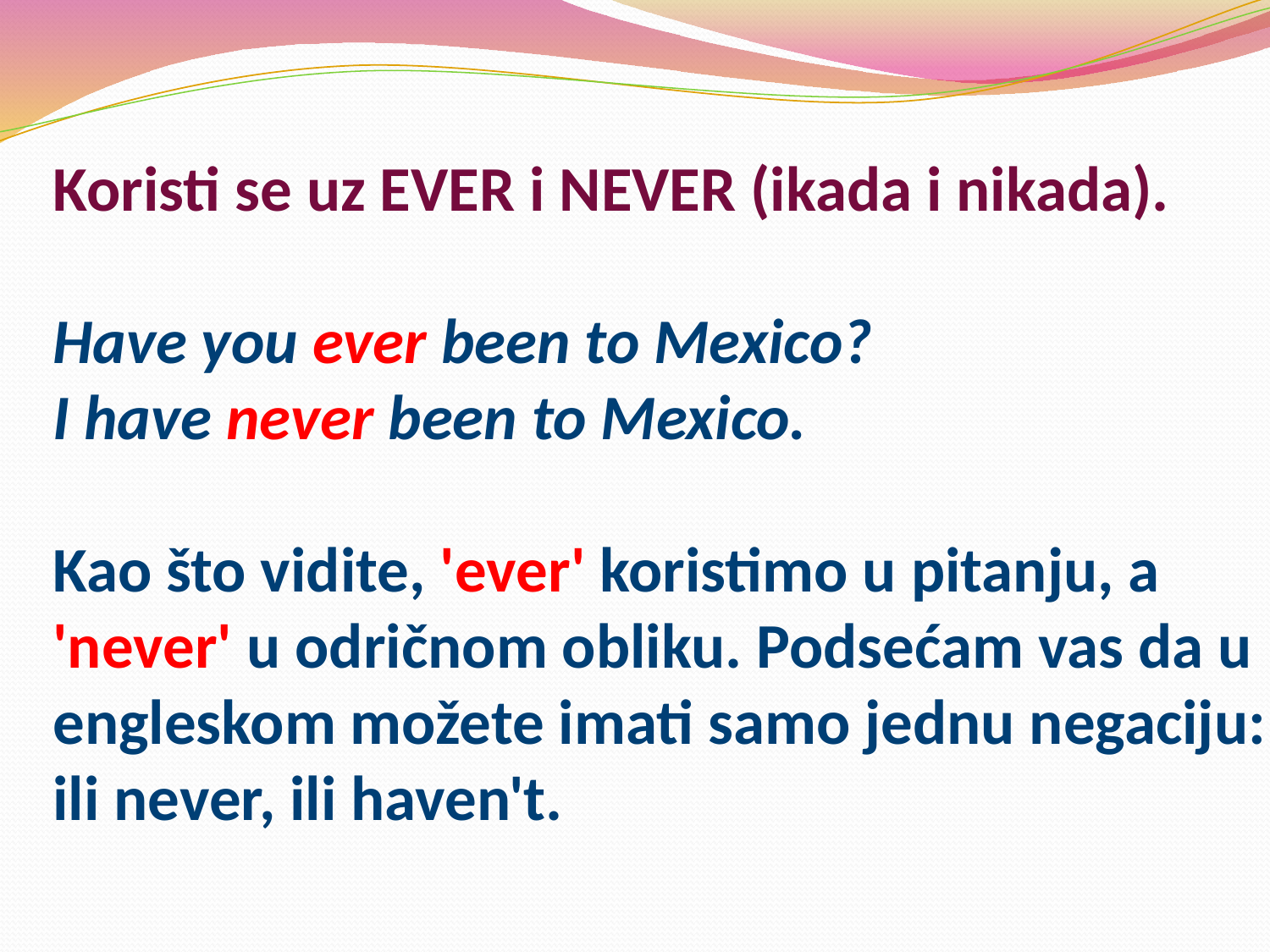

# Koristi se uz EVER i NEVER (ikada i nikada). Have you ever been to Mexico? I have never been to Mexico. Kao što vidite, 'ever' koristimo u pitanju, a 'never' u odričnom obliku. Podsećam vas da u engleskom možete imati samo jednu negaciju: ili never, ili haven't.